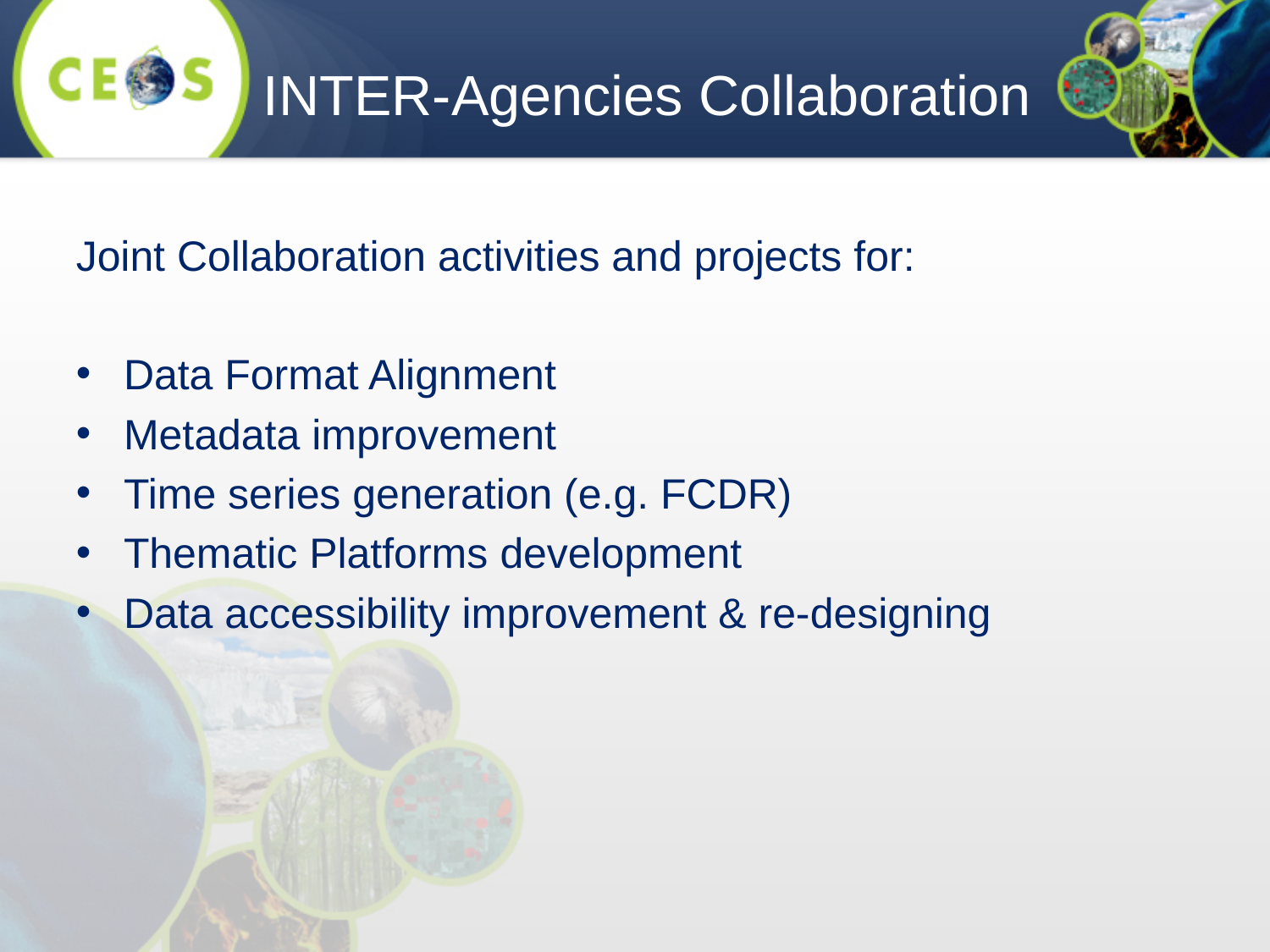

# INTER-Agencies Collaboration
Joint Collaboration activities and projects for:

Data Format Alignment
Metadata improvement
Time series generation (e.g. FCDR)
Thematic Platforms development
Data accessibility improvement & re-designing